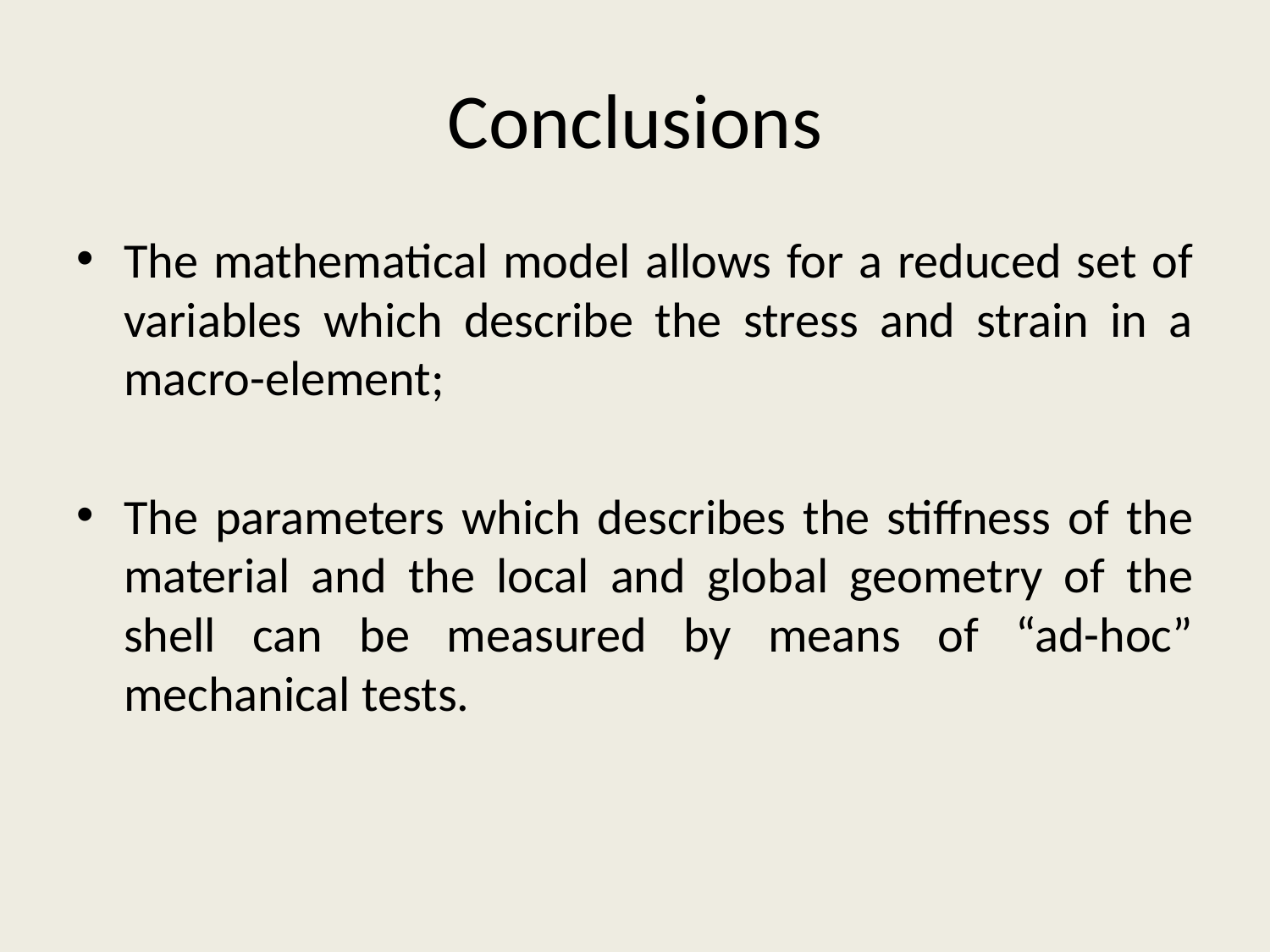

# Conclusions
The mathematical model allows for a reduced set of variables which describe the stress and strain in a macro-element;

The parameters which describes the stiffness of the material and the local and global geometry of the shell can be measured by means of “ad-hoc” mechanical tests.